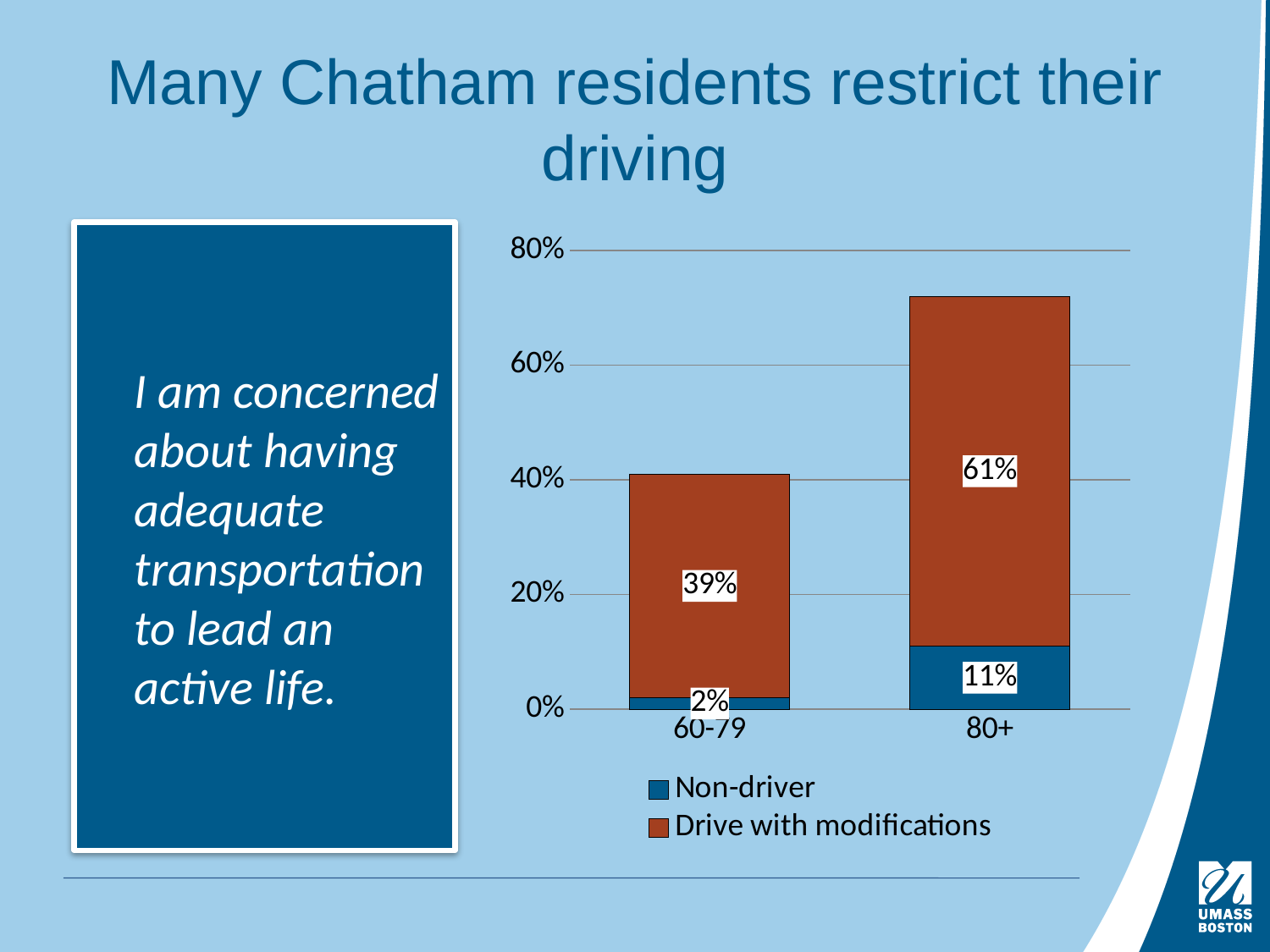

# Many Chatham residents restrict their driving
I am concerned about having adequate transportation to lead an active life.

### Chart

| Category | Non-driver | Drive with modifications |
|---|---|---|
| 60-79 | 0.02 | 0.39 |
| 80+ | 0.11 | 0.61 |